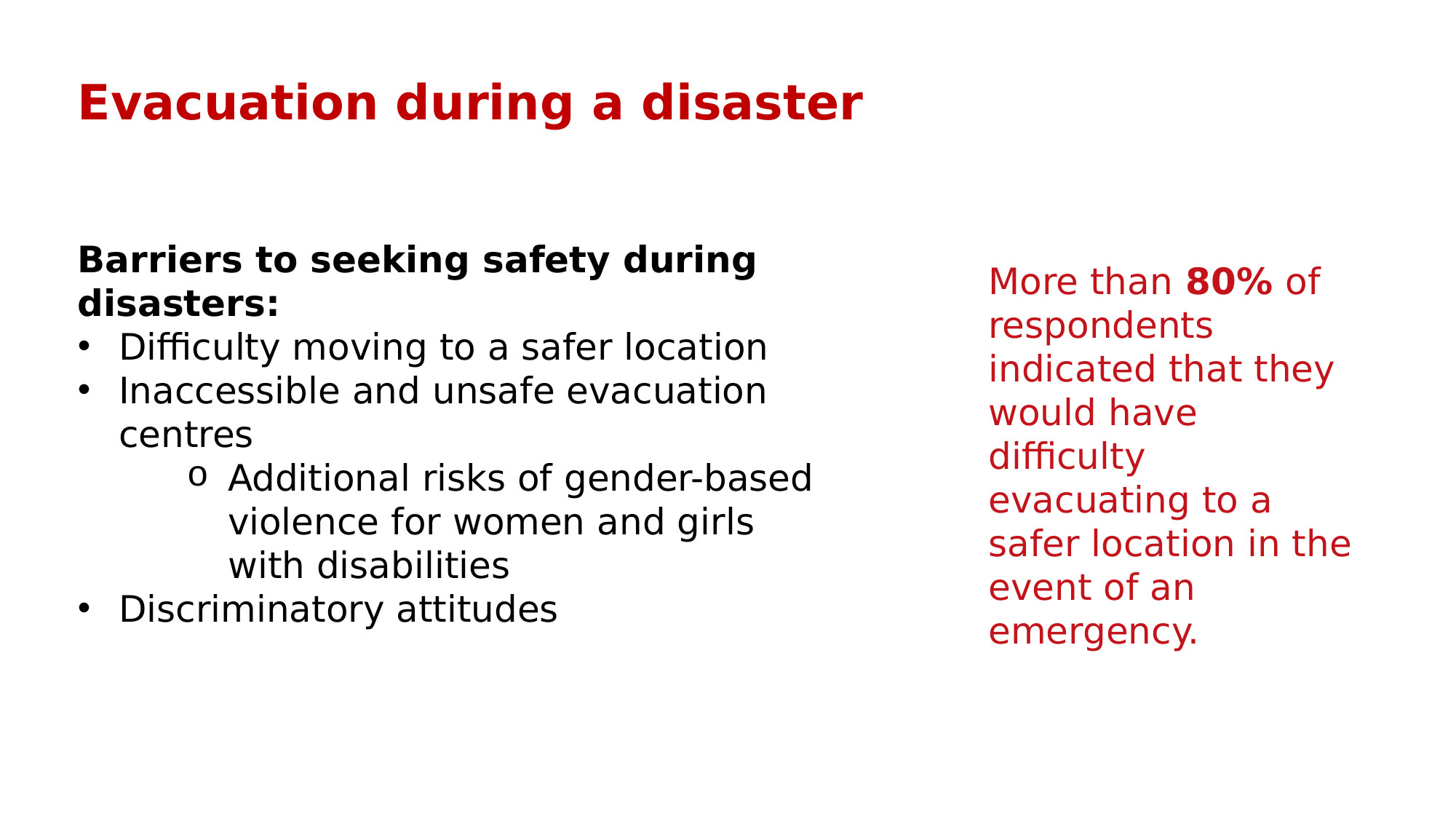

Evacuation during a disaster
Barriers to seeking safety during disasters:
Difficulty moving to a safer location
Inaccessible and unsafe evacuation centres
Additional risks of gender-based violence for women and girls with disabilities
Discriminatory attitudes
More than 80% of respondents indicated that they would have difficulty evacuating to a safer location in the event of an emergency.